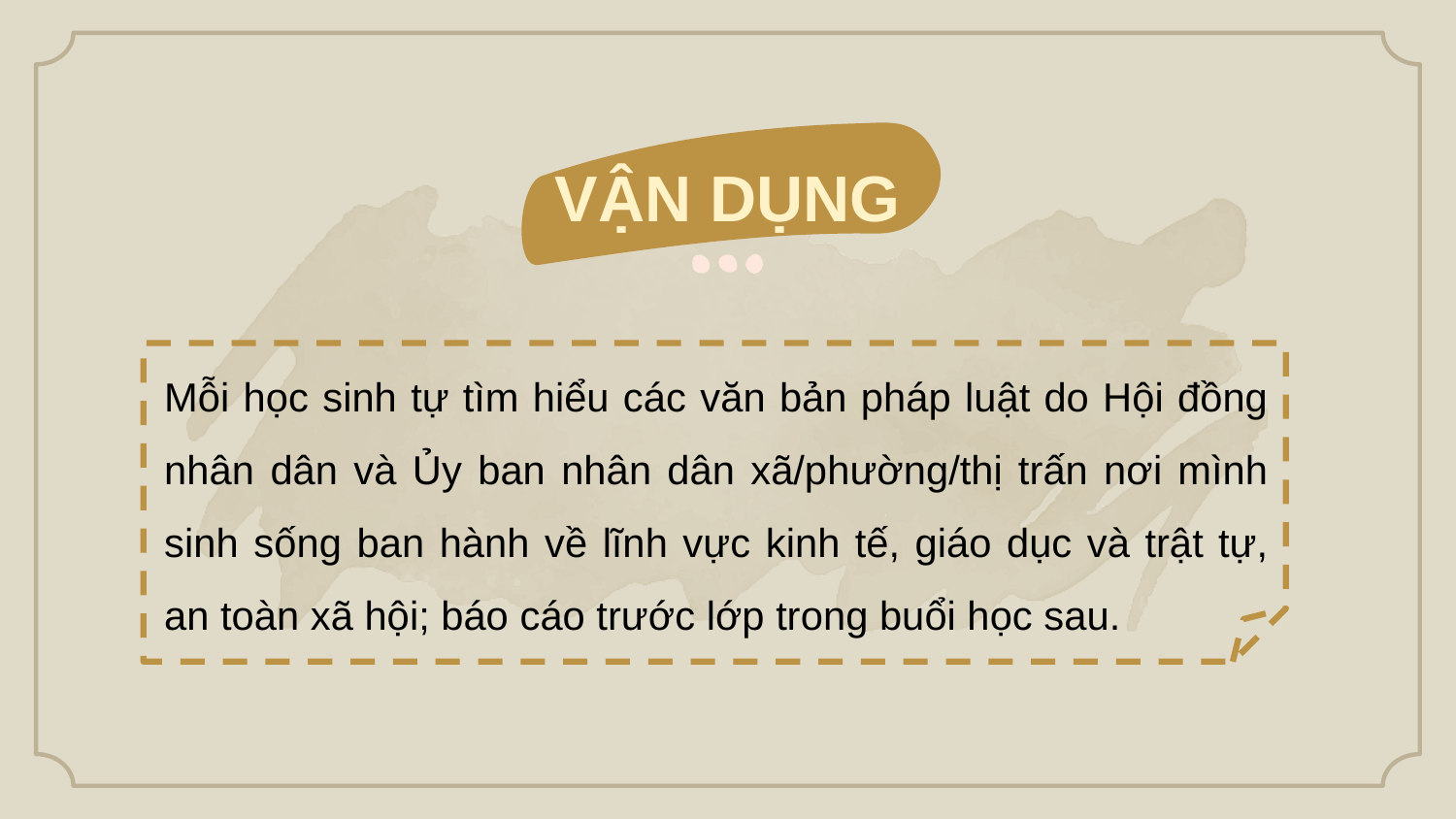

VẬN DỤNG

Mỗi học sinh tự tìm hiểu các văn bản pháp luật do Hội đồng nhân dân và Ủy ban nhân dân xã/phường/thị trấn nơi mình sinh sống ban hành về lĩnh vực kinh tế, giáo dục và trật tự, an toàn xã hội; báo cáo trước lớp trong buổi học sau.